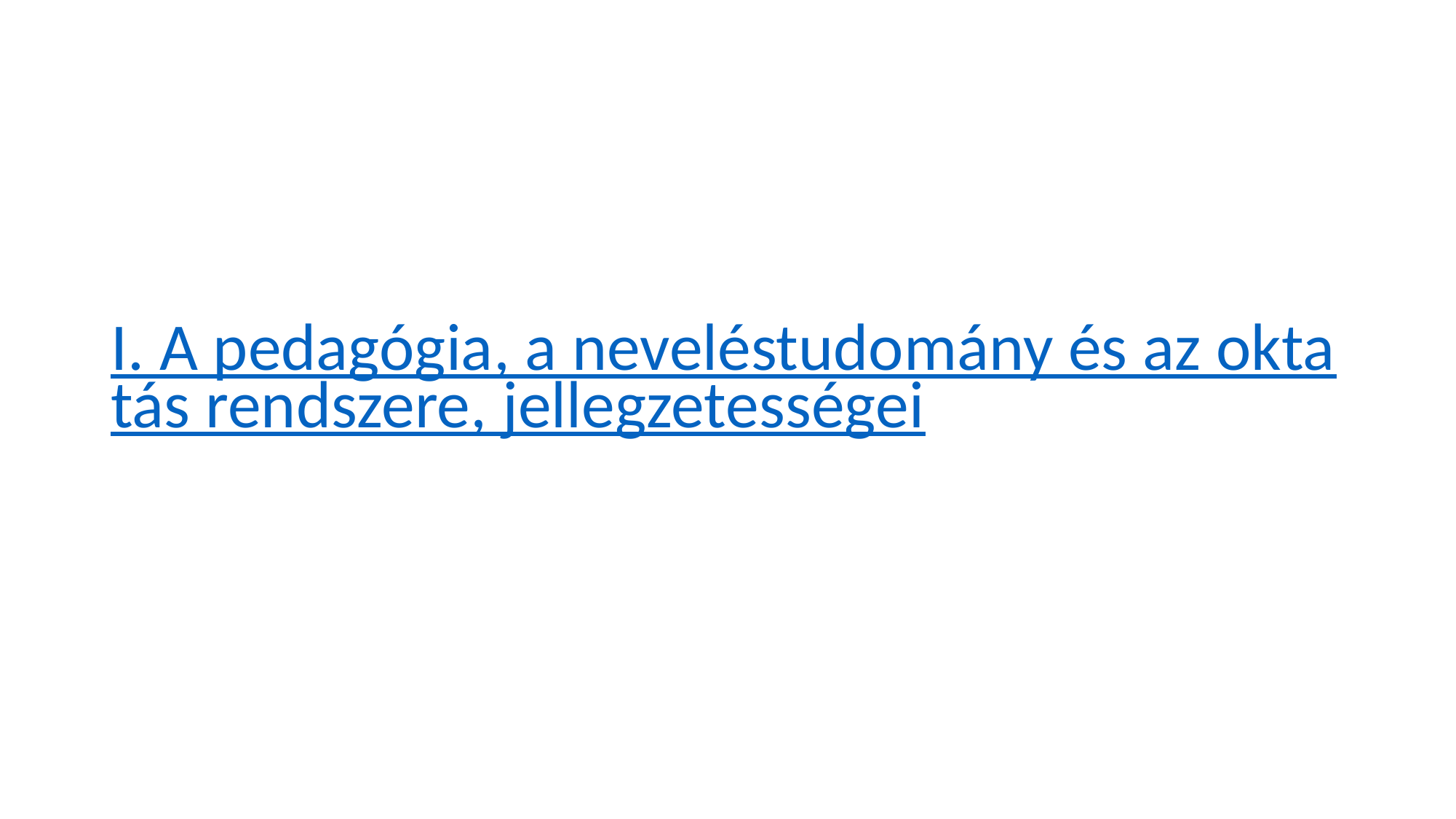

# I. A pedagógia, a neveléstudomány és az oktatás rendszere, jellegzetességei